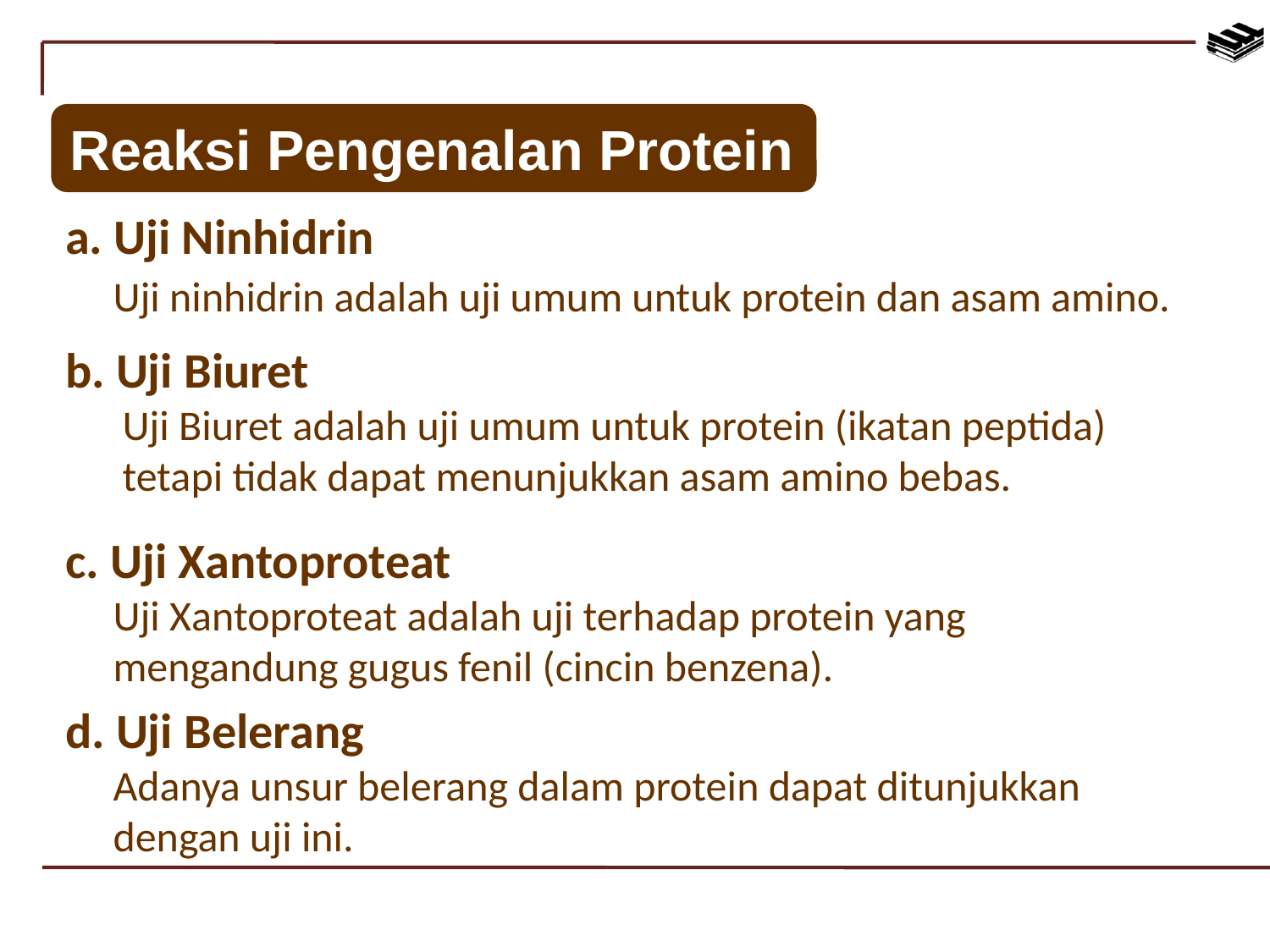

Reaksi Pengenalan Protein
a. Uji Ninhidrin
     Uji ninhidrin adalah uji umum untuk protein dan asam amino.
b. Uji Biuret
      Uji Biuret adalah uji umum untuk protein (ikatan peptida)
      tetapi tidak dapat menunjukkan asam amino bebas.
c. Uji Xantoproteat
     Uji Xantoproteat adalah uji terhadap protein yang
     mengandung gugus fenil (cincin benzena).
d. Uji Belerang
     Adanya unsur belerang dalam protein dapat ditunjukkan
     dengan uji ini.